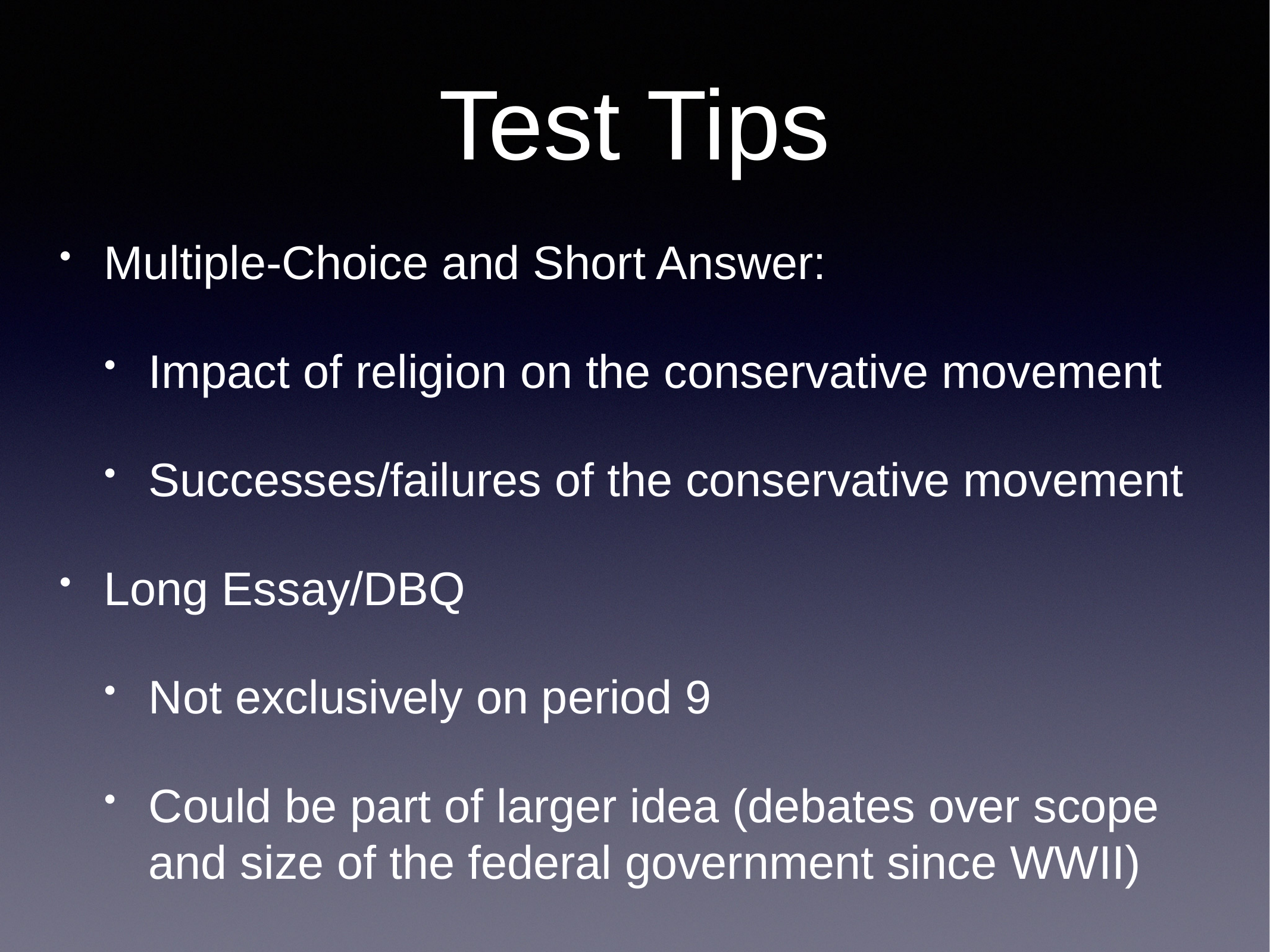

# Test Tips
Multiple-Choice and Short Answer:
Impact of religion on the conservative movement
Successes/failures of the conservative movement
Long Essay/DBQ
Not exclusively on period 9
Could be part of larger idea (debates over scope and size of the federal government since WWII)